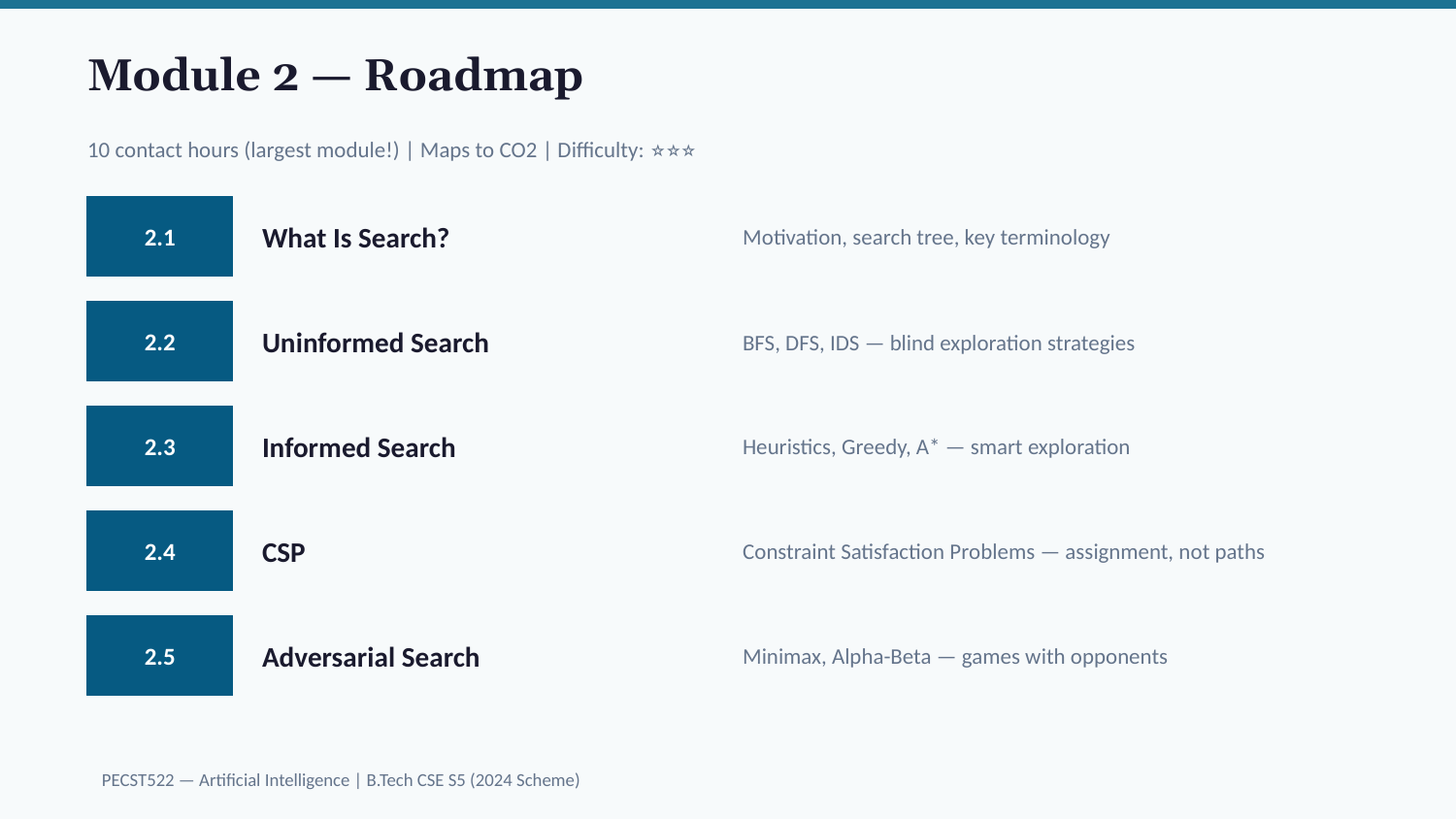

Module 2 — Roadmap
10 contact hours (largest module!) | Maps to CO2 | Difficulty: ⭐⭐⭐

2.1
What Is Search?
Motivation, search tree, key terminology

2.2
Uninformed Search
BFS, DFS, IDS — blind exploration strategies

2.3
Informed Search
Heuristics, Greedy, A* — smart exploration

2.4
CSP
Constraint Satisfaction Problems — assignment, not paths

2.5
Adversarial Search
Minimax, Alpha-Beta — games with opponents
PECST522 — Artificial Intelligence | B.Tech CSE S5 (2024 Scheme)